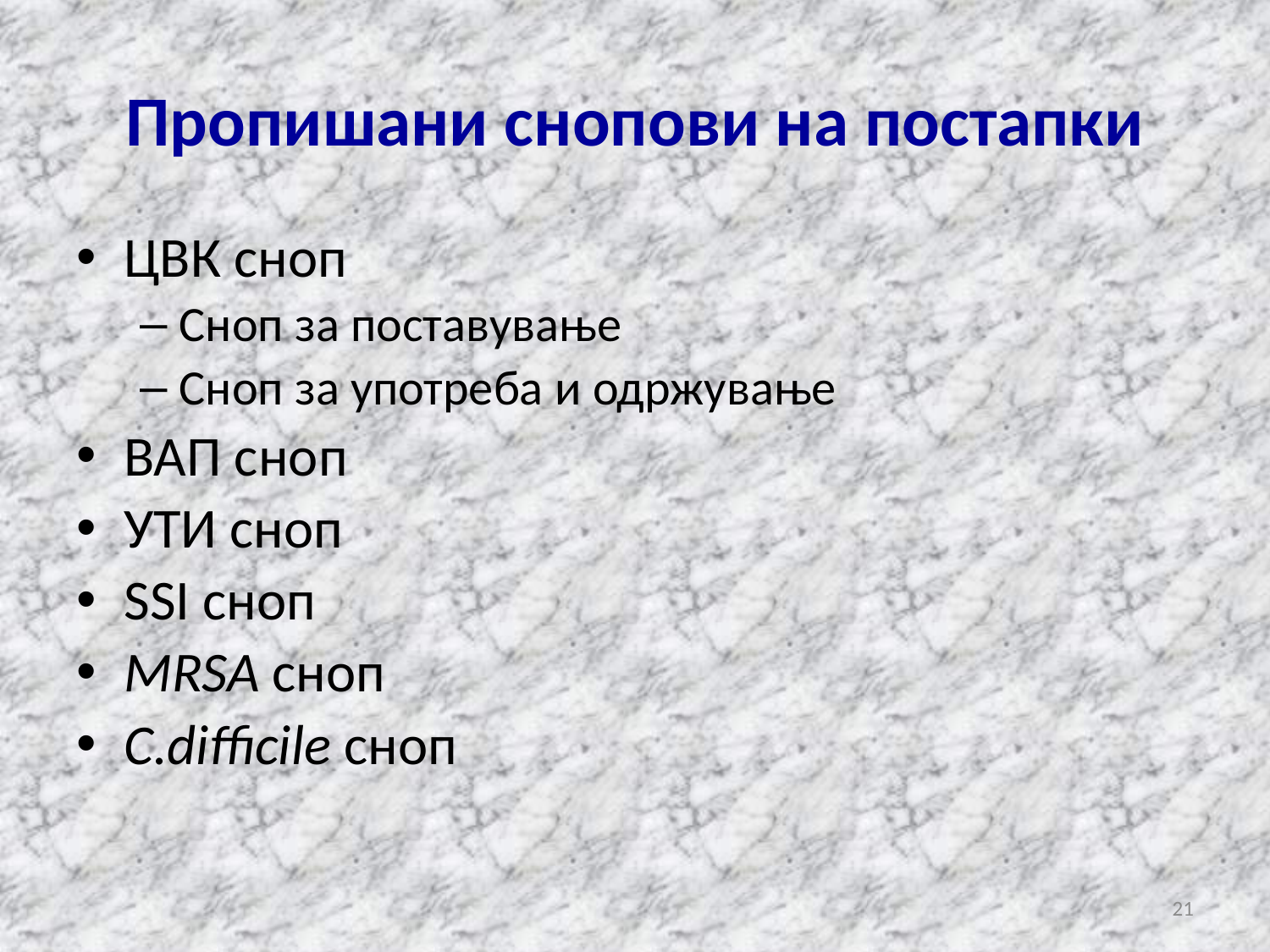

# Пропишани снопови на постапки
ЦВК сноп
Сноп за поставување
Сноп за употреба и одржување
ВАП сноп
УТИ сноп
SSI сноп
MRSA сноп
C.difficile сноп

21